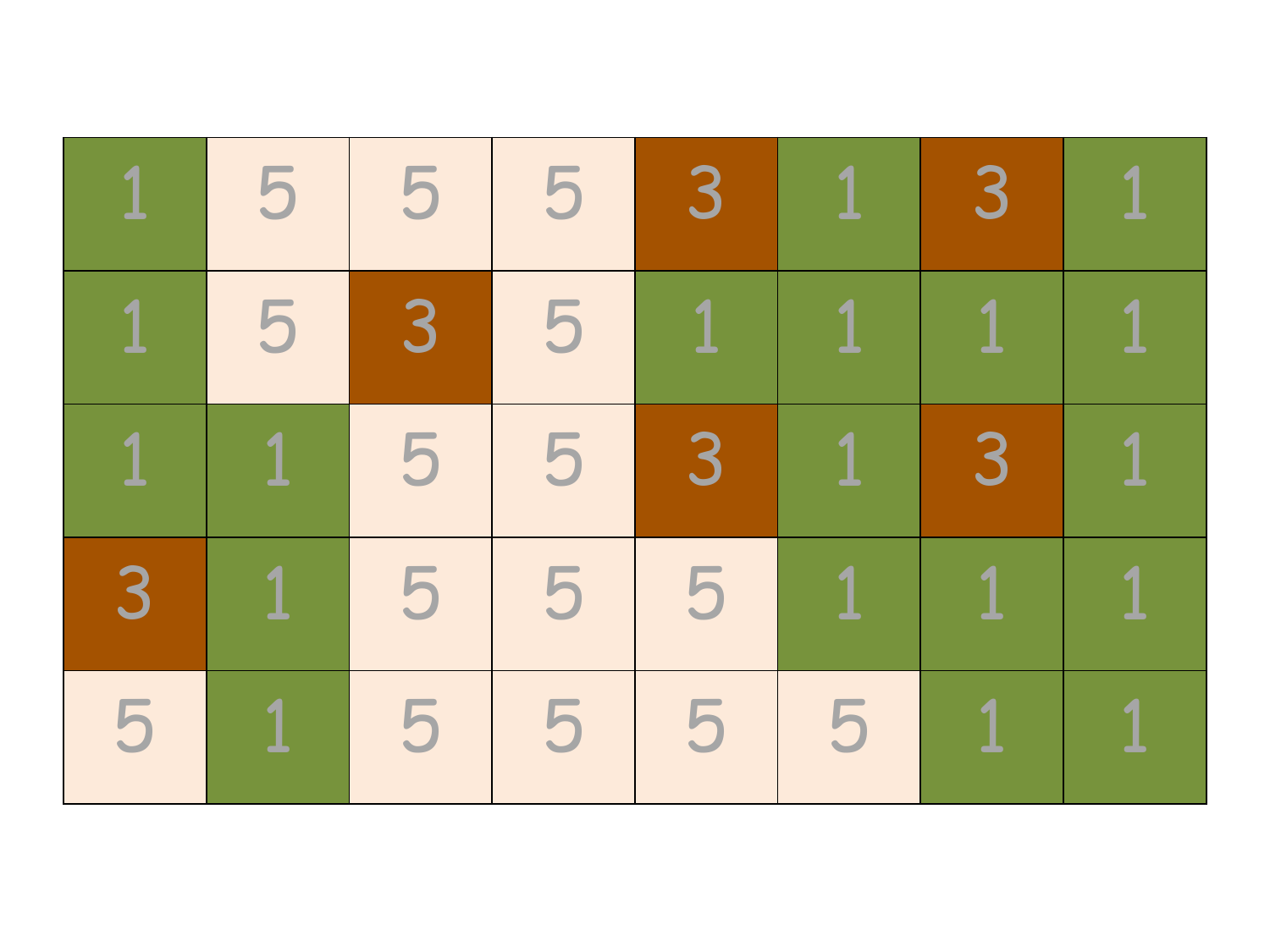

| 1 | 5 | 5 | 5 | 3 | 1 | 3 | 1 |
| --- | --- | --- | --- | --- | --- | --- | --- |
| 1 | 5 | 3 | 5 | 1 | 1 | 1 | 1 |
| 1 | 1 | 5 | 5 | 3 | 1 | 3 | 1 |
| 3 | 1 | 5 | 5 | 5 | 1 | 1 | 1 |
| 5 | 1 | 5 | 5 | 5 | 5 | 1 | 1 |